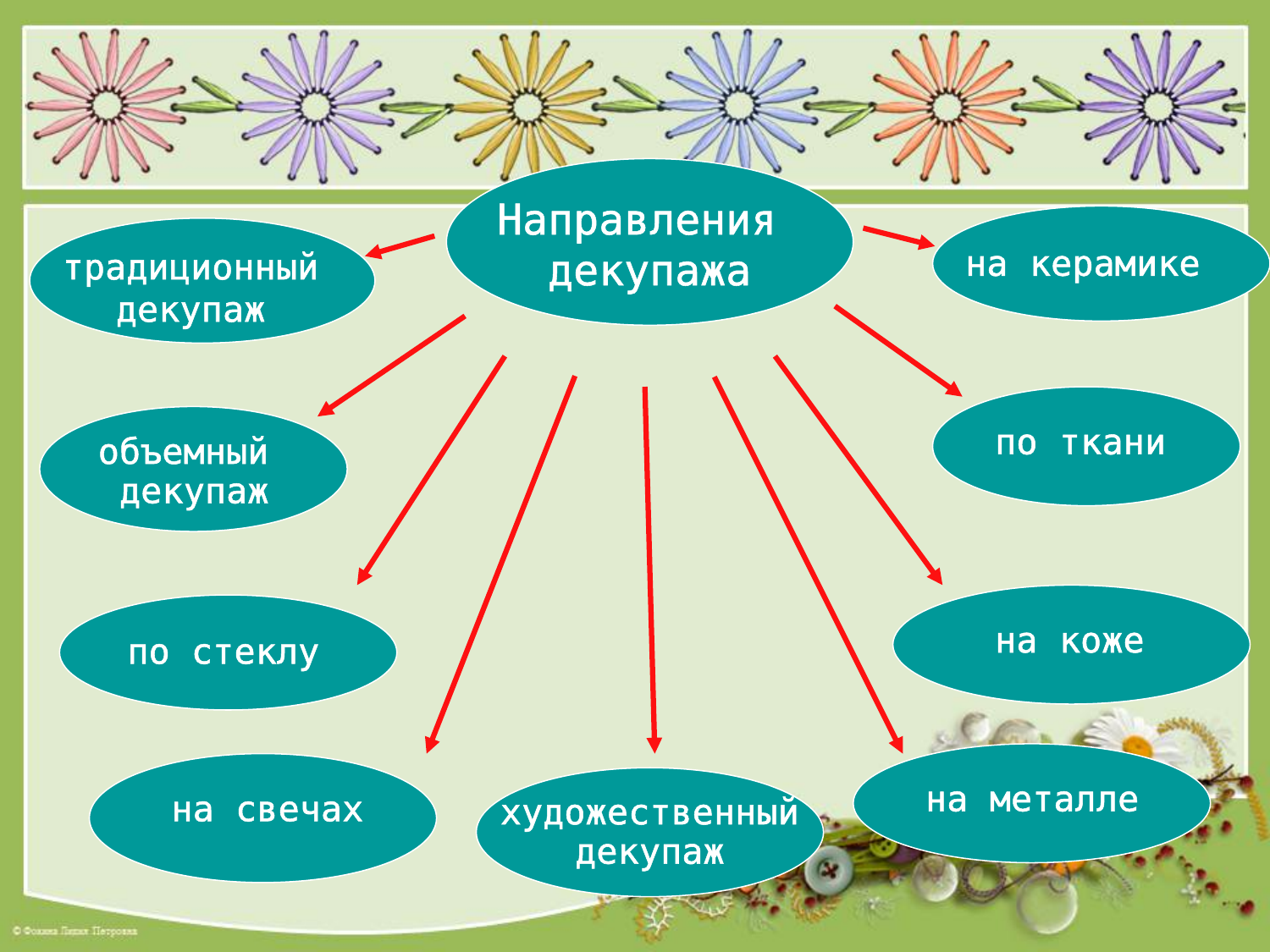

Направления
декупажа

традиционный
декупаж
на керамике

по ткани
объемный
декупаж

на коже
по стеклу

 художественный
декупаж
на металле
на свечах